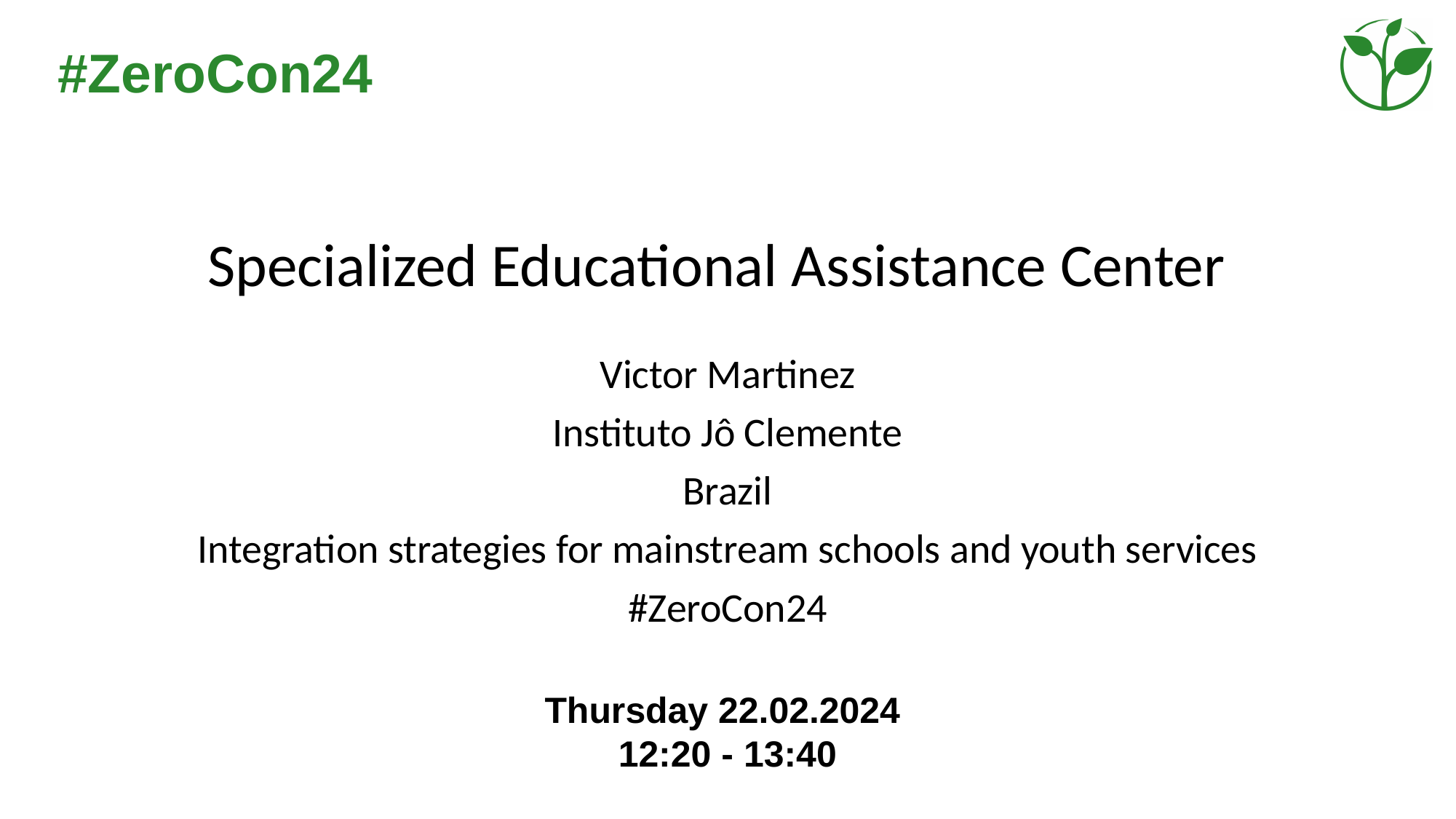

# Specialized Educational Assistance Center
Victor Martinez
Instituto Jô Clemente
Brazil
Integration strategies for mainstream schools and youth services
#ZeroCon24
Thursday 22.02.2024
12:20 - 13:40